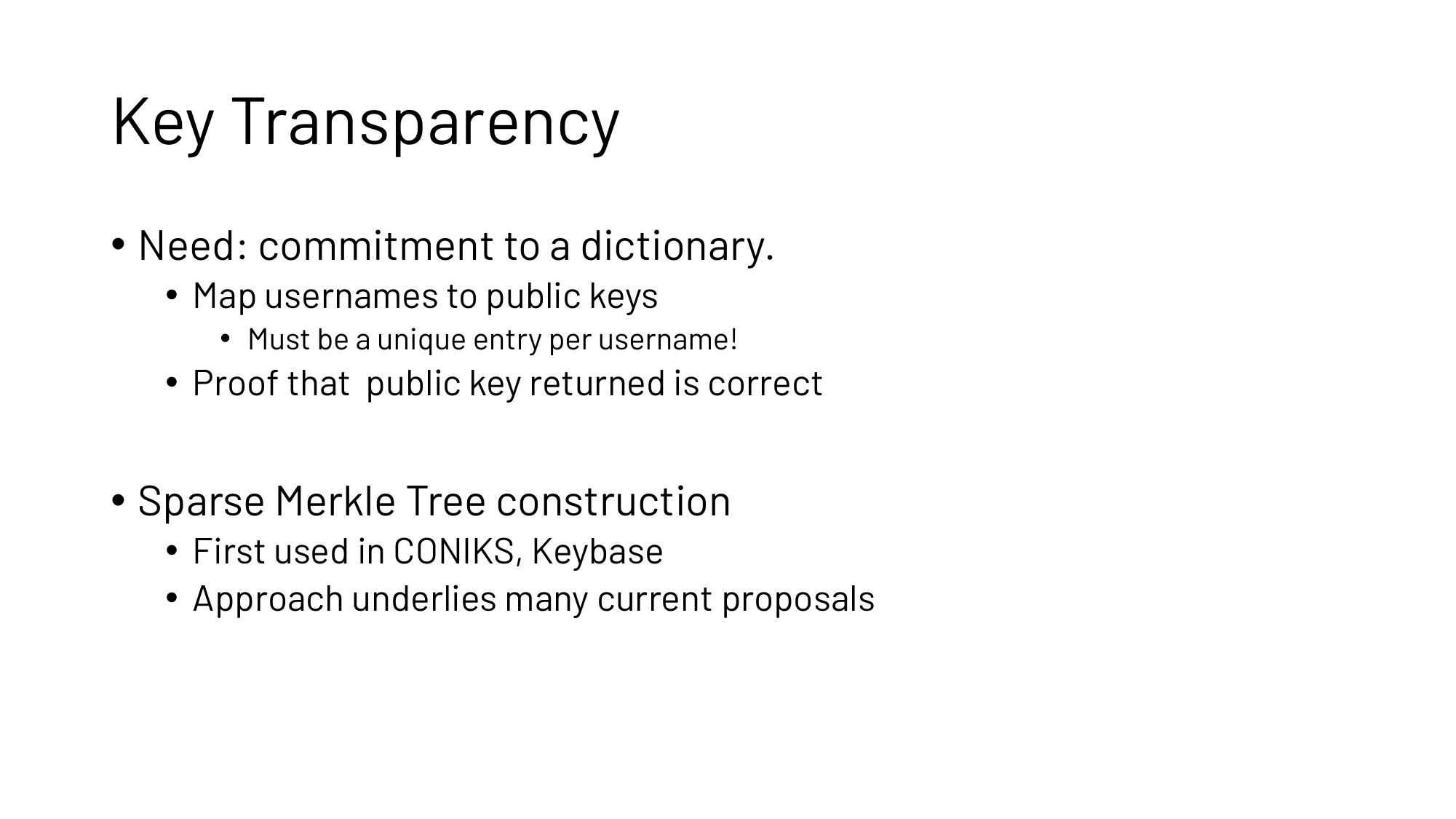

# Key Transparency
Need: commitment to a dictionary.
Map usernames to public keys
Must be a unique entry per username!
Proof that  public key returned is correct

Sparse Merkle Tree construction
First used in CONIKS, Keybase
Approach underlies many current proposals